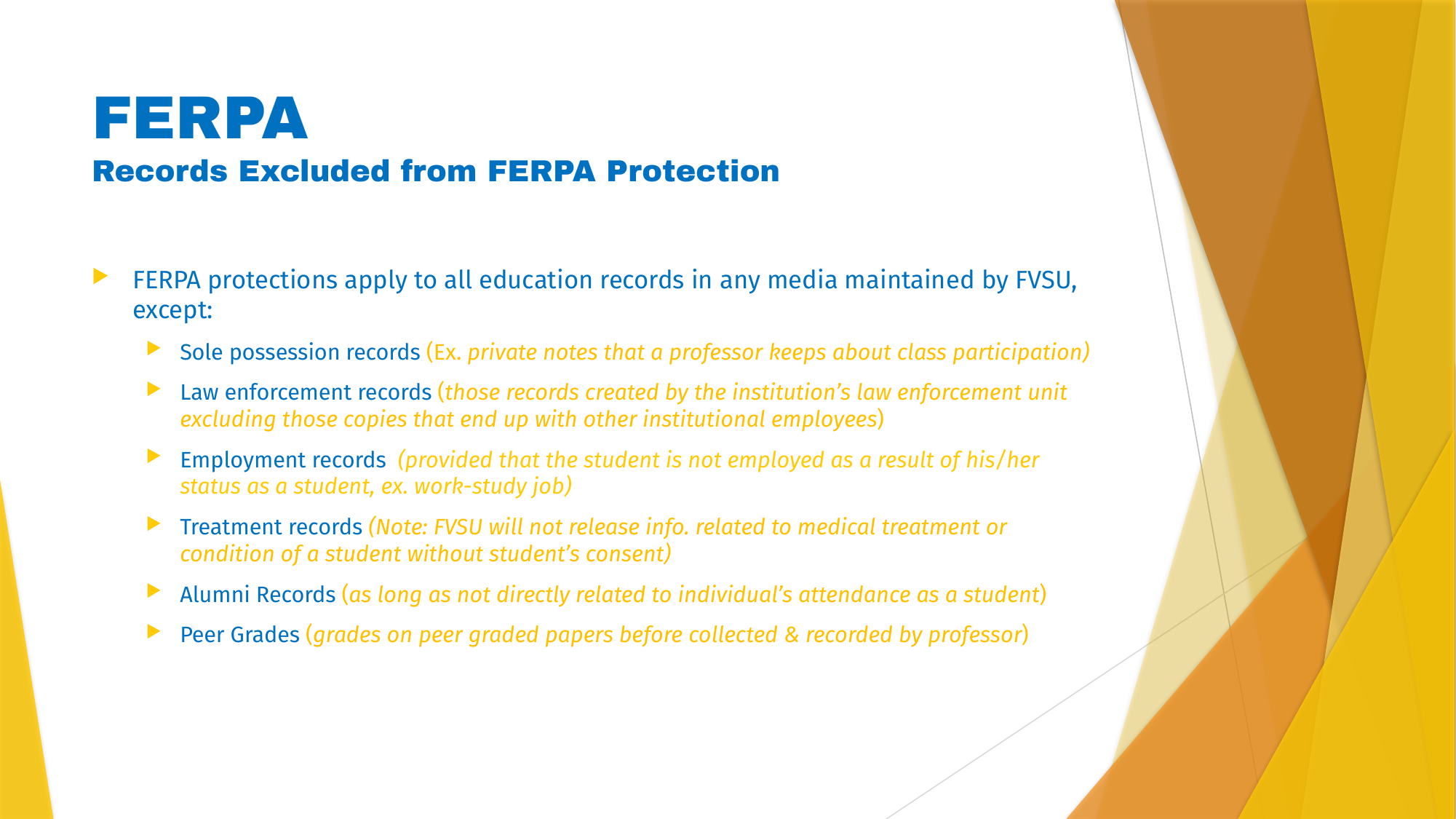

# FERPA Records Excluded from FERPA Protection
FERPA protections apply to all education records in any media maintained by FVSU, except:
Sole possession records (Ex. private notes that a professor keeps about class participation)
Law enforcement records (those records created by the institution’s law enforcement unit excluding those copies that end up with other institutional employees)
Employment records  (provided that the student is not employed as a result of his/her status as a student, ex. work-study job)
Treatment records (Note: FVSU will not release info. related to medical treatment or condition of a student without student’s consent)
Alumni Records (as long as not directly related to individual’s attendance as a student)
Peer Grades (grades on peer graded papers before collected & recorded by professor)